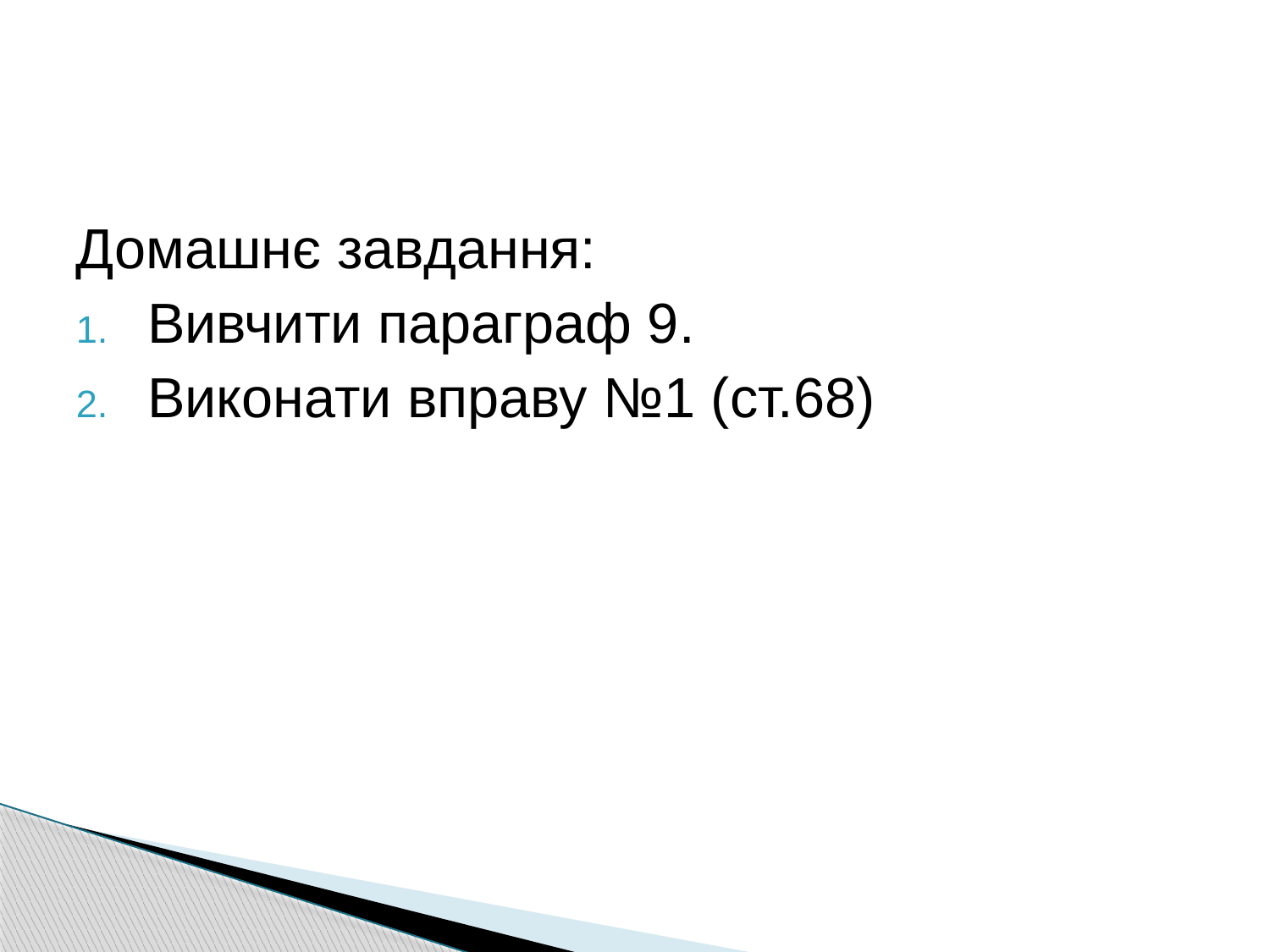

#
Домашнє завдання:
Вивчити параграф 9.
Виконати вправу №1 (ст.68)